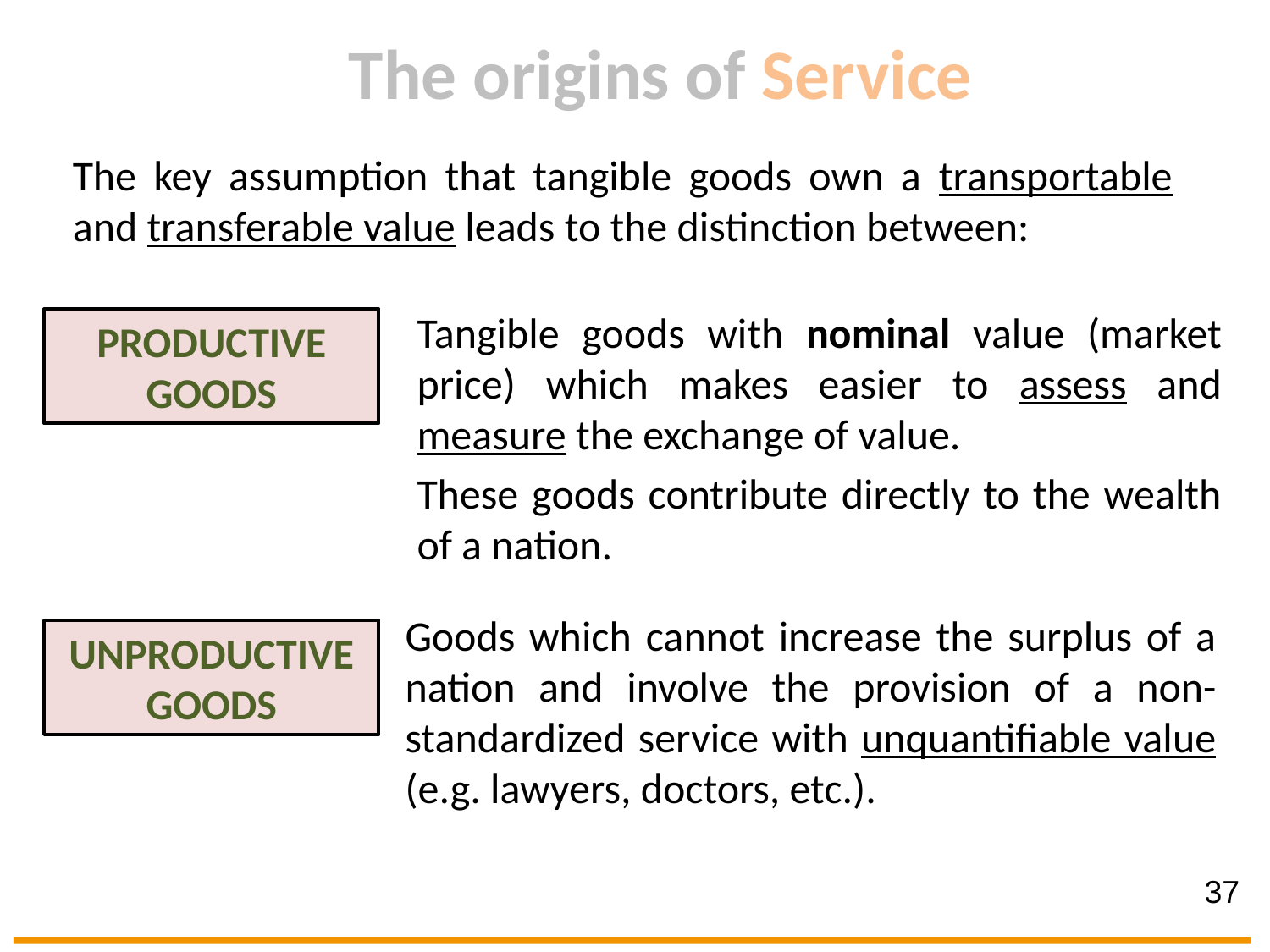

The origins of Service
The key assumption that tangible goods own a transportable and transferable value leads to the distinction between:
Tangible goods with nominal value (market price) which makes easier to assess and measure the exchange of value.
These goods contribute directly to the wealth of a nation.
PRODUCTIVE GOODS

Goods which cannot increase the surplus of a nation and involve the provision of a non-standardized service with unquantifiable value (e.g. lawyers, doctors, etc.).
UNPRODUCTIVE GOODS
37